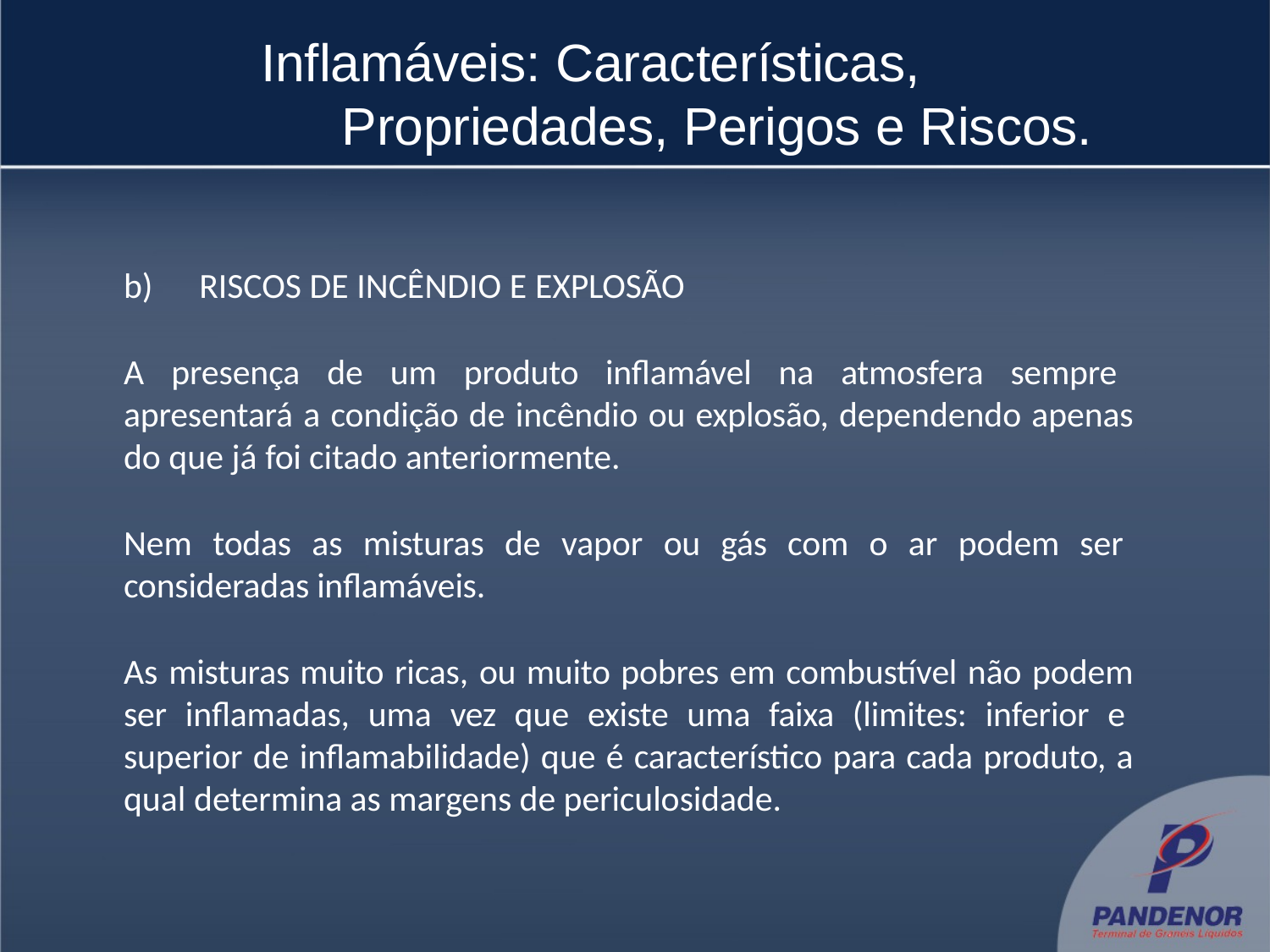

# Inflamáveis: Características, 	                        Propriedades, Perigos e Riscos.
b)	RISCOS DE INCÊNDIO E EXPLOSÃO

A presença de um produto inflamável na atmosfera sempre  apresentará a condição de incêndio ou explosão, dependendo apenas  do que já foi citado anteriormente.

Nem todas as misturas de vapor ou gás com o ar podem ser  consideradas inflamáveis.

As misturas muito ricas, ou muito pobres em combustível não podem  ser inflamadas, uma vez que existe uma faixa (limites: inferior e  superior de inflamabilidade) que é característico para cada produto, a  qual determina as margens de periculosidade.